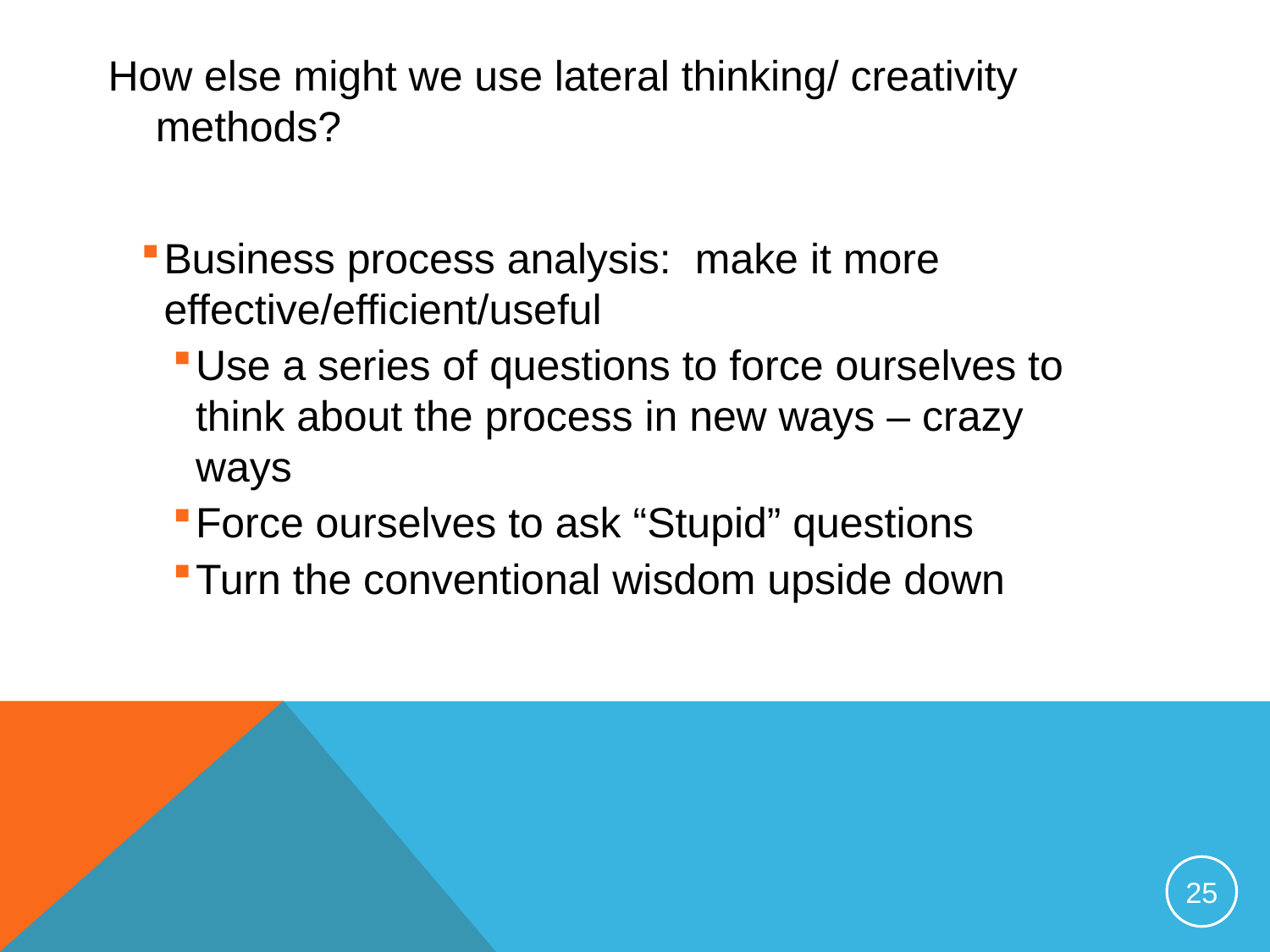

How else might we use lateral thinking/ creativity methods?

Business process analysis:  make it more effective/efficient/useful
Use a series of questions to force ourselves to think about the process in new ways – crazy ways
Force ourselves to ask “Stupid” questions
Turn the conventional wisdom upside down
25